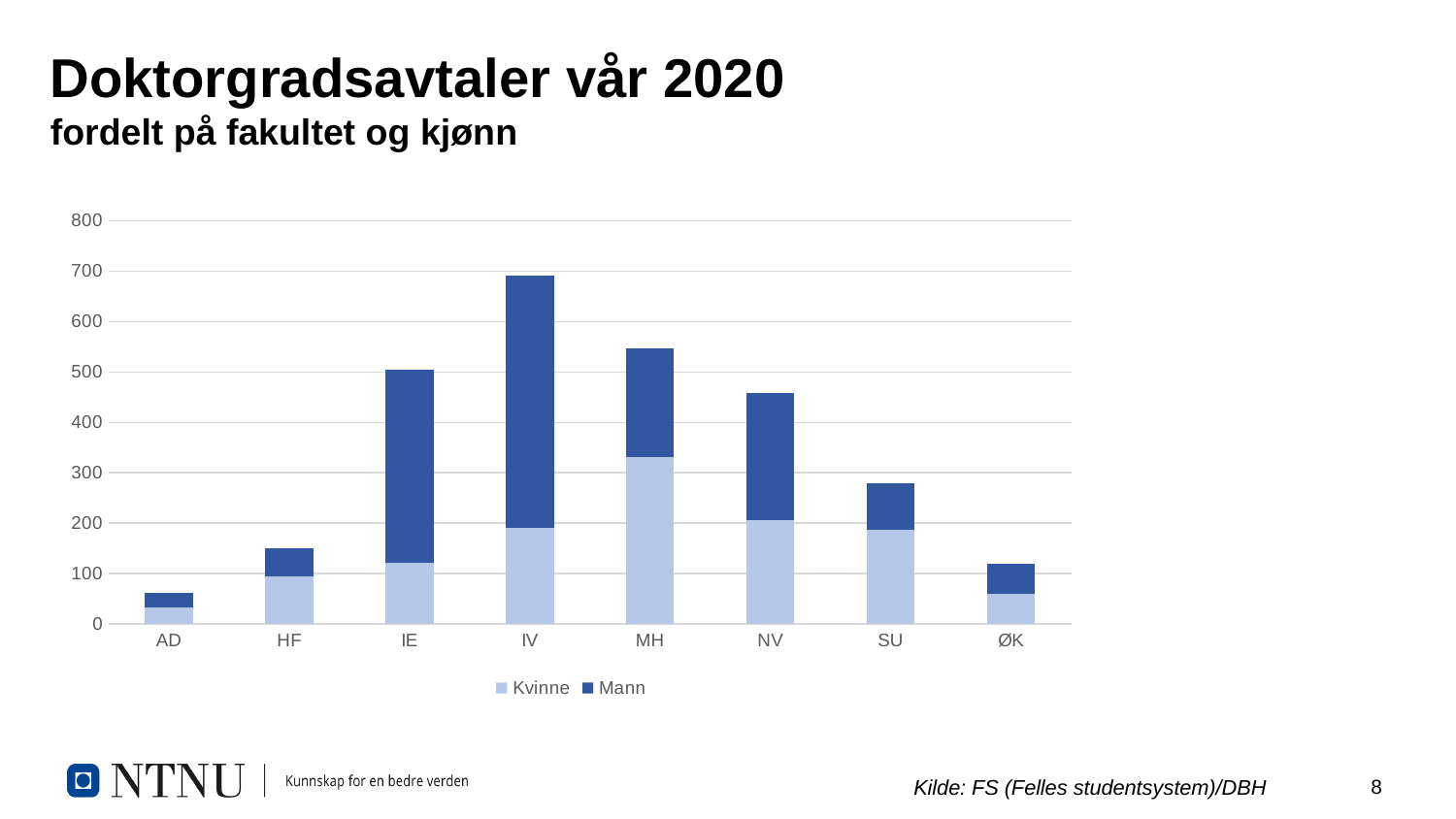

# Doktorgradsavtaler vår 2020 fordelt på fakultet og kjønn

### Chart

| Category | Kvinne | Mann |
|---|---|---|
| AD | 33.0 | 29.0 |
| HF | 95.0 | 56.0 |
| IE | 122.0 | 383.0 |
| IV | 190.0 | 502.0 |
| MH | 332.0 | 215.0 |
| NV | 206.0 | 253.0 |
| SU | 186.0 | 94.0 |
| ØK | 59.0 | 60.0 |
Kilde: FS (Felles studentsystem)/DBH